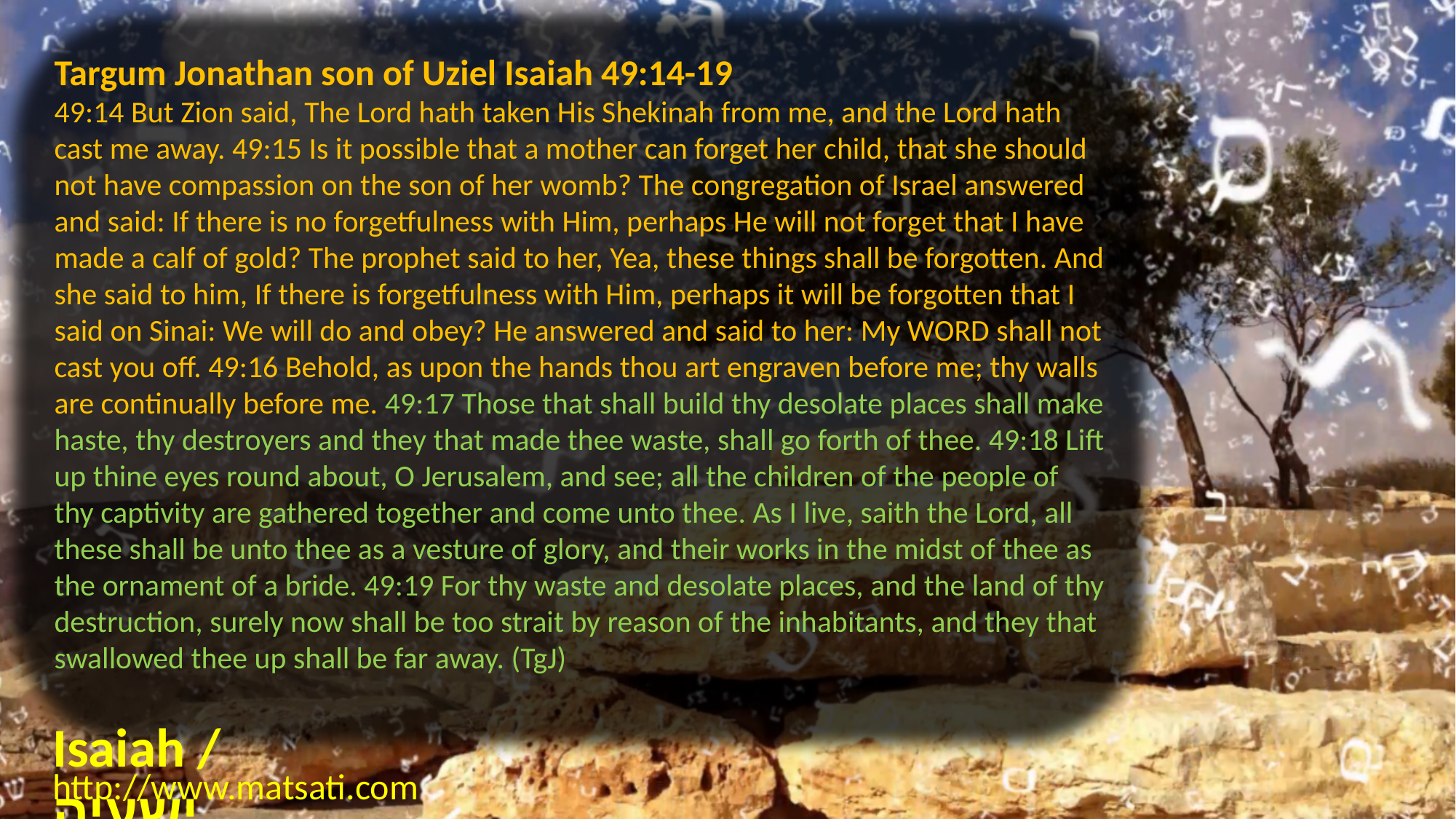

Targum Jonathan son of Uziel Isaiah 49:14-19
49:14 But Zion said, The Lord hath taken His Shekinah from me, and the Lord hath cast me away. 49:15 Is it possible that a mother can forget her child, that she should not have compassion on the son of her womb? The congregation of Israel answered and said: If there is no forgetfulness with Him, perhaps He will not forget that I have made a calf of gold? The prophet said to her, Yea, these things shall be forgotten. And she said to him, If there is forgetfulness with Him, perhaps it will be forgotten that I said on Sinai: We will do and obey? He answered and said to her: My WORD shall not cast you off. 49:16 Behold, as upon the hands thou art engraven before me; thy walls are continually before me. 49:17 Those that shall build thy desolate places shall make haste, thy destroyers and they that made thee waste, shall go forth of thee. 49:18 Lift up thine eyes round about, O Jerusalem, and see; all the children of the people of thy captivity are gathered together and come unto thee. As I live, saith the Lord, all these shall be unto thee as a vesture of glory, and their works in the midst of thee as the ornament of a bride. 49:19 For thy waste and desolate places, and the land of thy destruction, surely now shall be too strait by reason of the inhabitants, and they that swallowed thee up shall be far away. (TgJ)
Isaiah / ישעיה
http://www.matsati.com